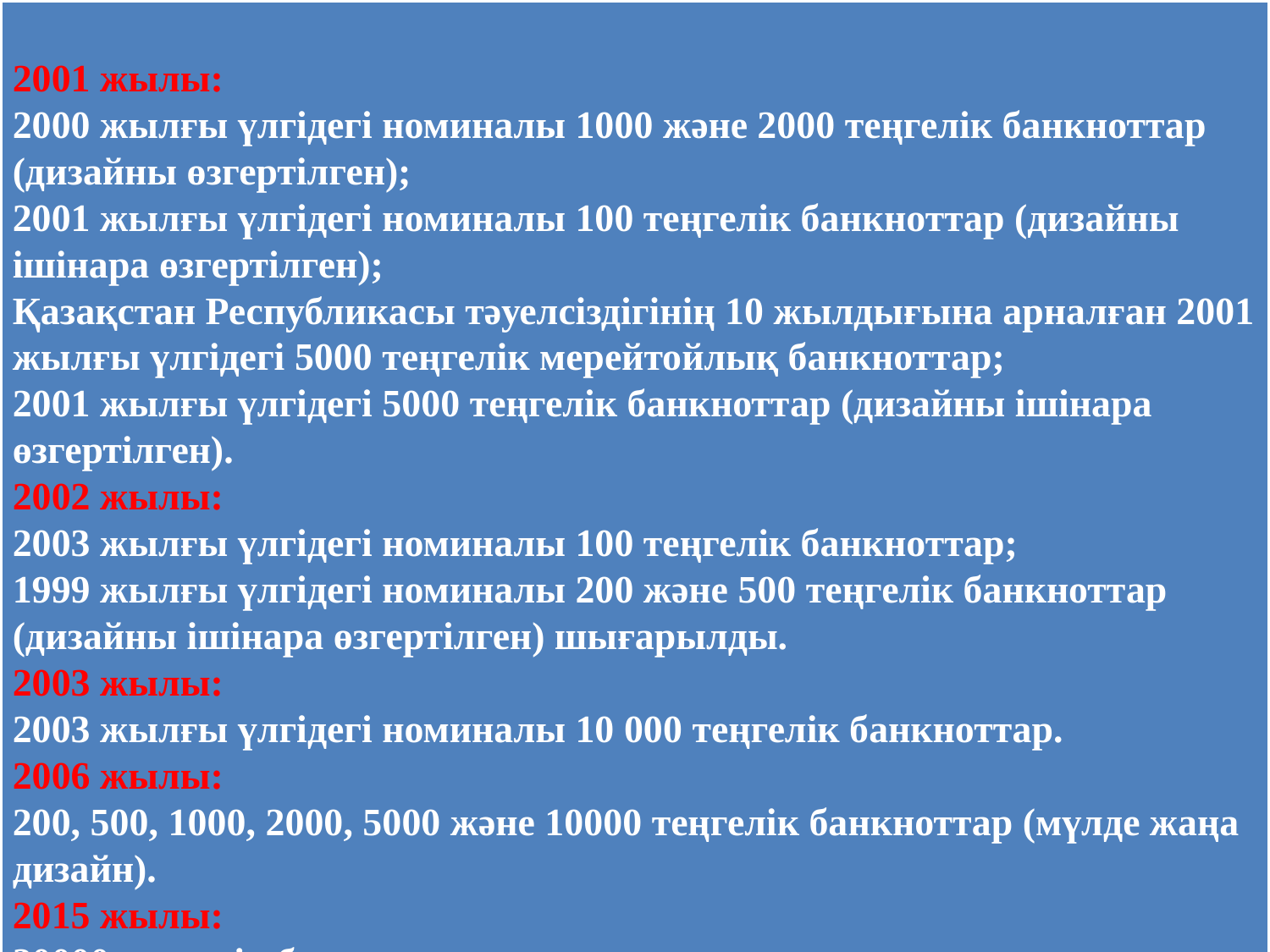

2001 жылы:
2000 жылғы үлгідегі номиналы 1000 және 2000 теңгелік банкноттар (дизайны өзгертілген);
2001 жылғы үлгідегі номиналы 100 теңгелік банкноттар (дизайны ішінара өзгертілген);
Қазақстан Республикасы тәуелсіздігінің 10 жылдығына арналған 2001 жылғы үлгідегі 5000 теңгелік мерейтойлық банкноттар;
2001 жылғы үлгідегі 5000 теңгелік банкноттар (дизайны ішінара өзгертілген).
2002 жылы:
2003 жылғы үлгідегі номиналы 100 теңгелік банкноттар;
1999 жылғы үлгідегі номиналы 200 және 500 теңгелік банкноттар (дизайны ішінара өзгертілген) шығарылды.
2003 жылы:
2003 жылғы үлгідегі номиналы 10 000 теңгелік банкноттар.
2006 жылы:
200, 500, 1000, 2000, 5000 және 10000 теңгелік банкноттар (мүлде жаңа дизайн).
2015 жылы:
20000 теңгелік банкноттар
2020 жылы   200 теңге
#